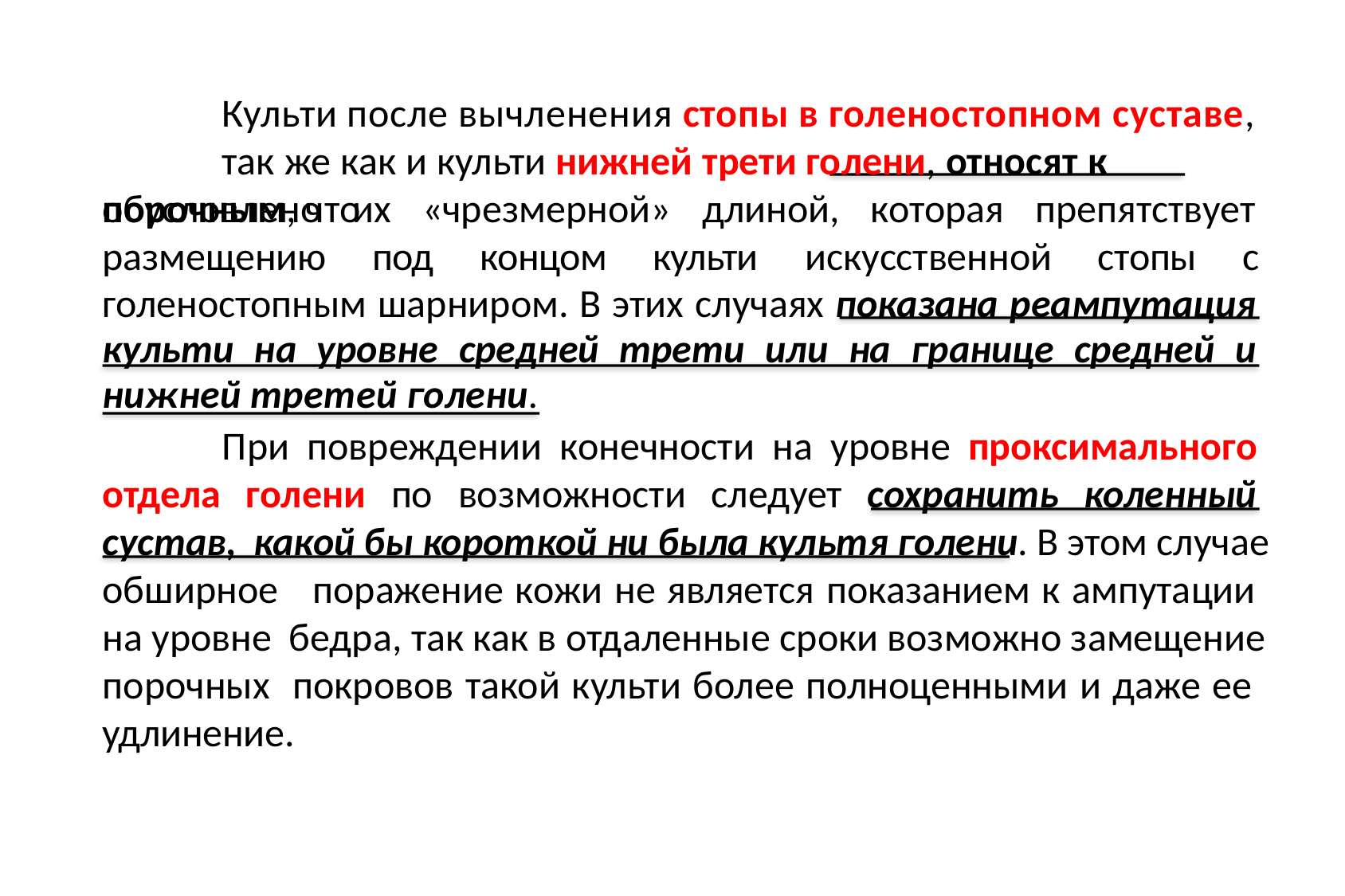

Культи после вычленения стопы в голеностопном суставе,
так же как и культи нижней трети голени, относят к порочным, что

обусловлено   их   «чрезмерной»   длиной,   которая   препятствует
размещению	под	концом	культи	искусственной	стопы	c
голеностопным шарниром. B этих случаях показана реампутация культи  на  уровне  средней  трети  или  на  границе  средней  и нижней третей голени.
При  повреждении  конечности  на  уровне  проксимального отдела   голени   по   возможности   следует   сохранить   коленный сустав,  какой бы короткой ни была культя голени. B этом случае обширное   поражение кожи не является показанием к ампутации на уровне  бедра, так как в отдаленные сроки возможно замещение порочных  покровов такой культи более полноценными и даже ее удлинение.